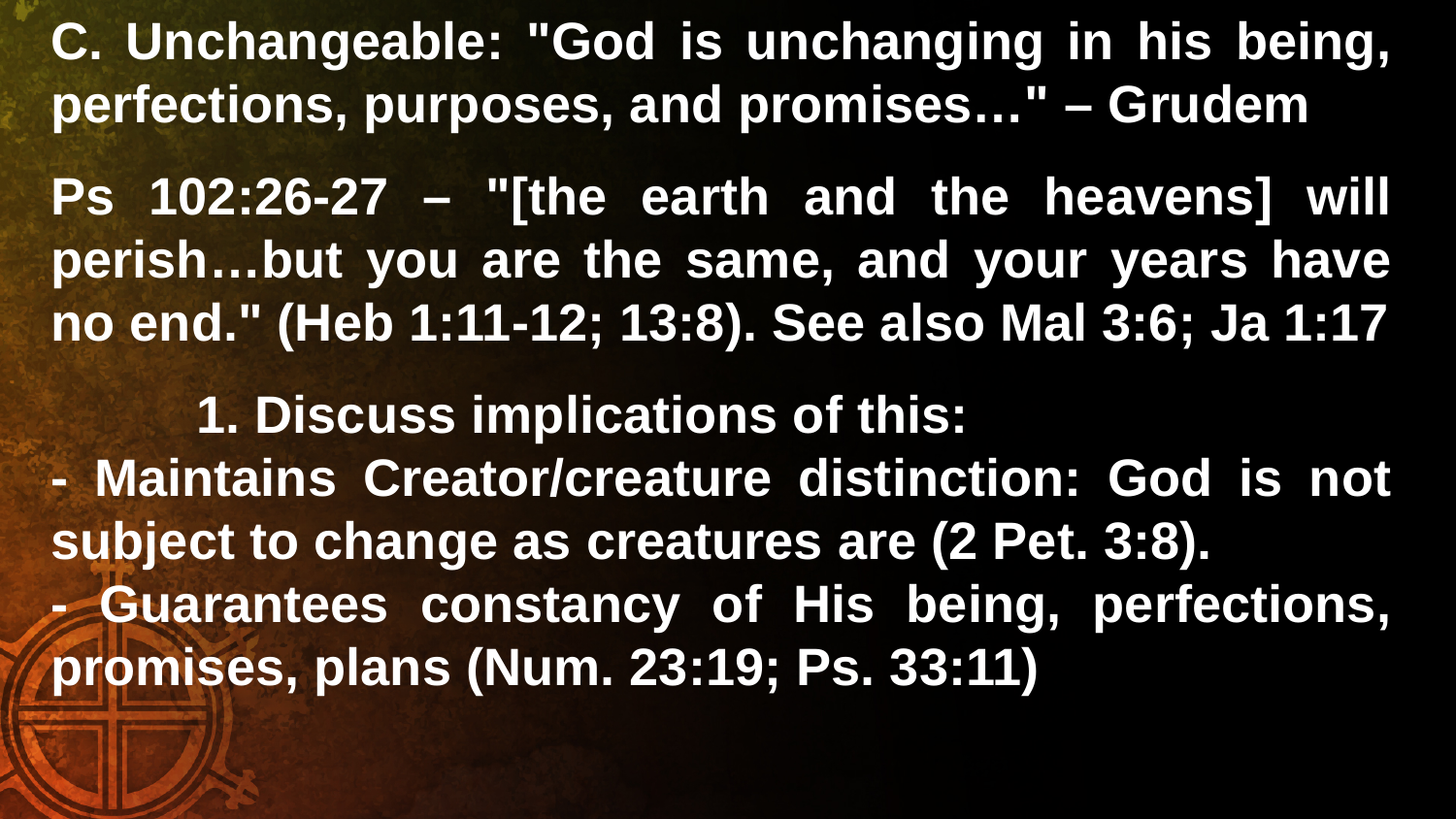

C. Unchangeable: "God is unchanging in his being, perfections, purposes, and promises…" – Grudem

Ps 102:26-27 – "[the earth and the heavens] will perish…but you are the same, and your years have no end." (Heb 1:11-12; 13:8). See also Mal 3:6; Ja 1:17

	1. Discuss implications of this:
- Maintains Creator/creature distinction: God is not subject to change as creatures are (2 Pet. 3:8).
- Guarantees constancy of His being, perfections, promises, plans (Num. 23:19; Ps. 33:11)